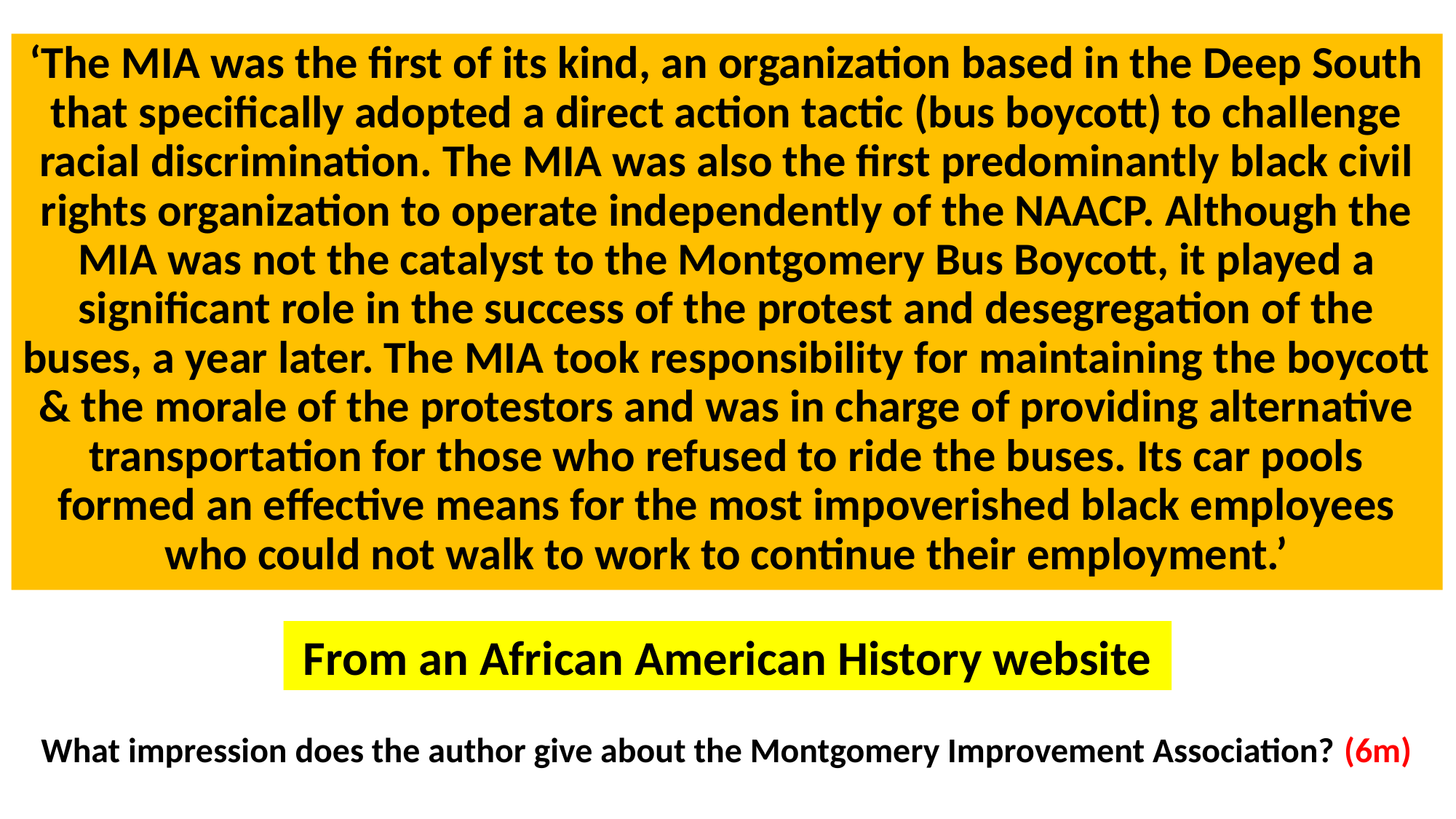

‘The MIA was the first of its kind, an organization based in the Deep South that specifically adopted a direct action tactic (bus boycott) to challenge racial discrimination. The MIA was also the first predominantly black civil rights organization to operate independently of the NAACP. Although the MIA was not the catalyst to the Montgomery Bus Boycott, it played a significant role in the success of the protest and desegregation of the buses, a year later. The MIA took responsibility for maintaining the boycott & the morale of the protestors and was in charge of providing alternative transportation for those who refused to ride the buses. Its car pools formed an effective means for the most impoverished black employees who could not walk to work to continue their employment.’
From an African American History website
What impression does the author give about the Montgomery Improvement Association? (6m)